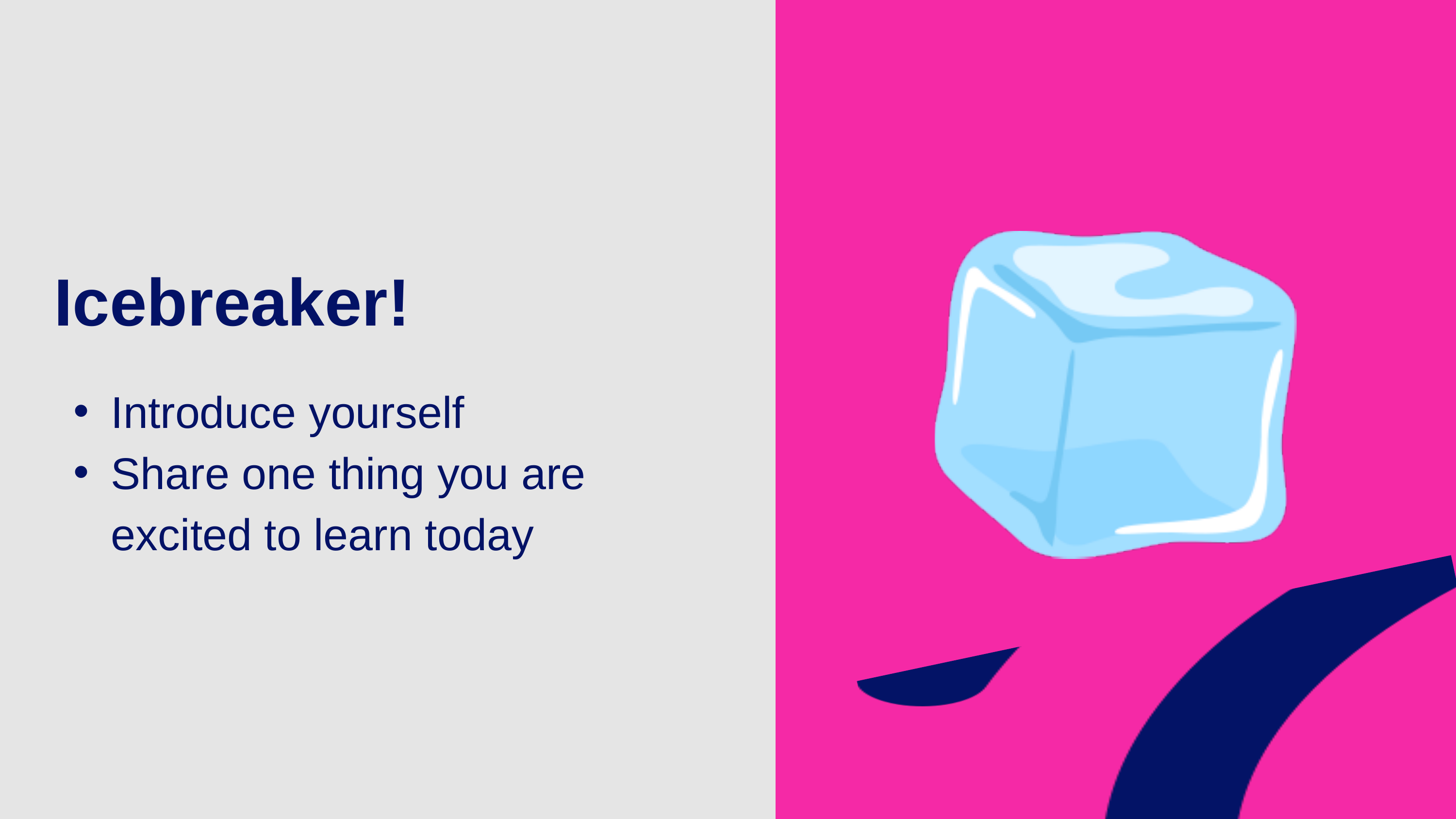

Icebreaker!
Introduce yourself
Share one thing you are excited to learn today